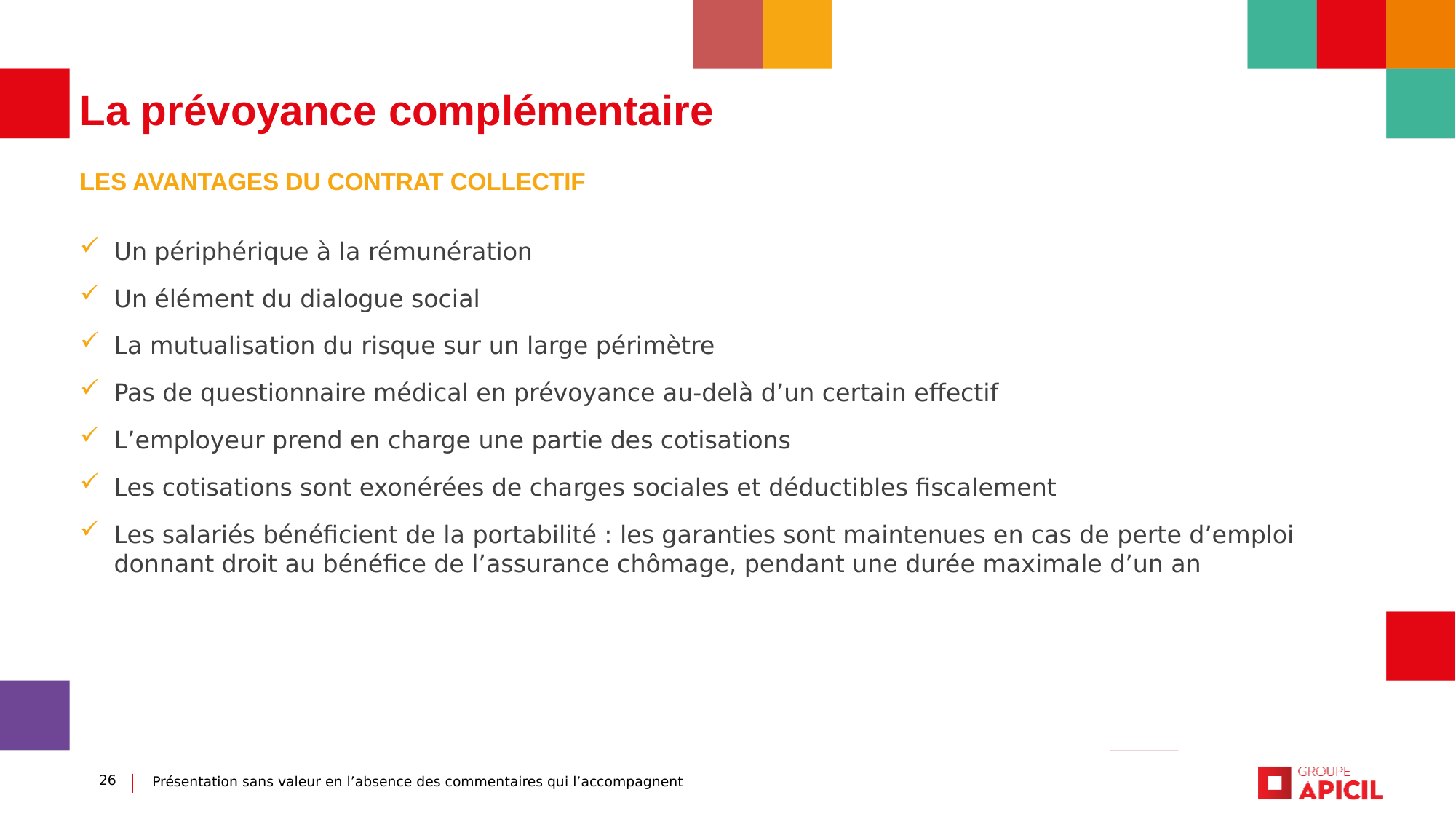

La prévoyance complémentaire
LES AVANTAGES DU CONTRAT COLLECTIF
Un périphérique à la rémunération
Un élément du dialogue social
La mutualisation du risque sur un large périmètre
Pas de questionnaire médical en prévoyance au-delà d’un certain effectif
L’employeur prend en charge une partie des cotisations
Les cotisations sont exonérées de charges sociales et déductibles fiscalement
Les salariés bénéficient de la portabilité : les garanties sont maintenues en cas de perte d’emploi donnant droit au bénéfice de l’assurance chômage, pendant une durée maximale d’un an

26 • Direction des Relations extérieures et Partenariats

26
Présentation sans valeur en l’absence des commentaires qui l’accompagnent